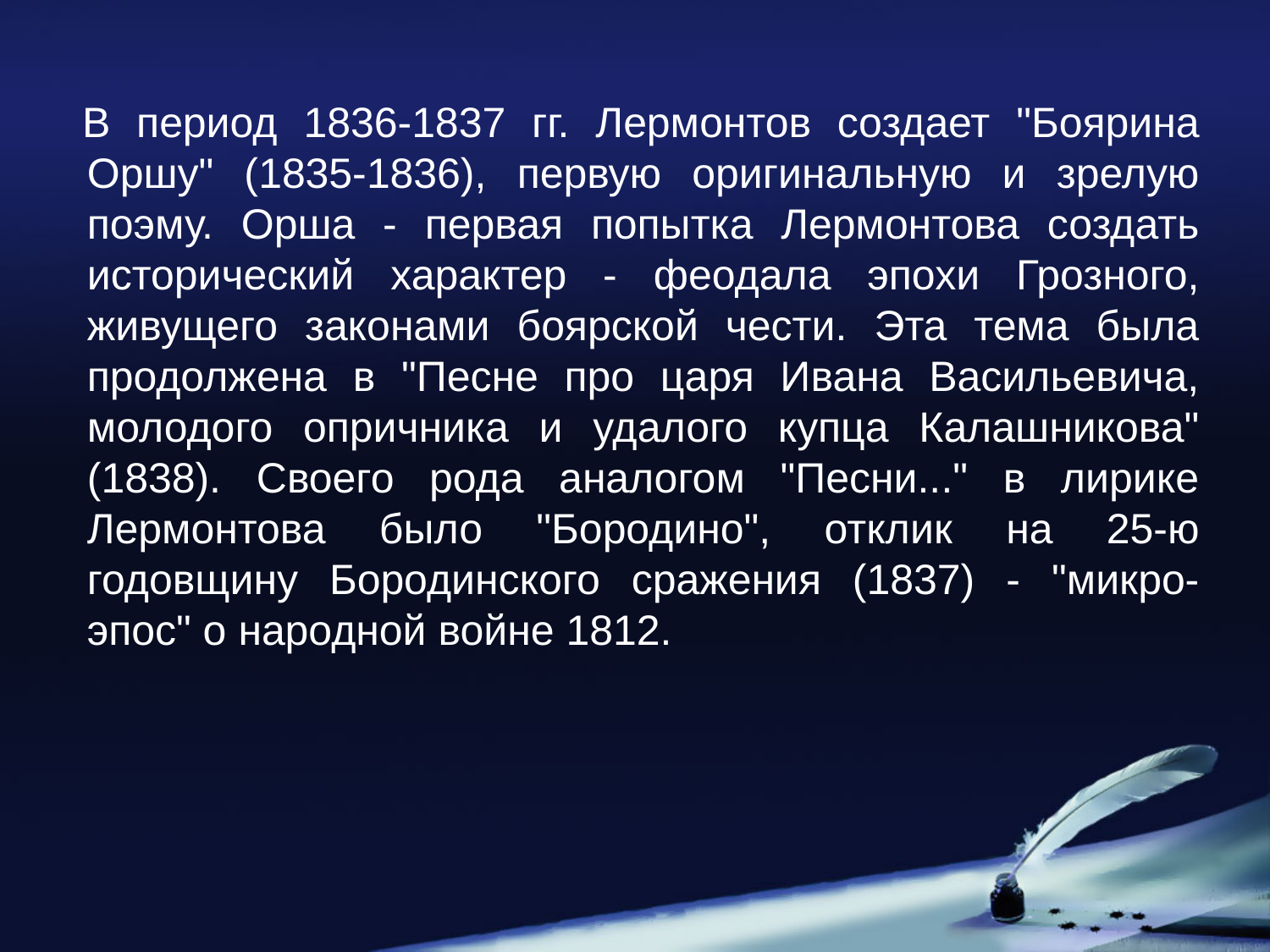

В период 1836-1837 гг. Лермонтов создает "Боярина Оршу" (1835-1836), первую оригинальную и зрелую поэму. Орша - первая попытка Лермонтова создать исторический характер - феодала эпохи Грозного, живущего законами боярской чести. Эта тема была продолжена в "Песне про царя Ивана Васильевича, молодого опричника и удалого купца Калашникова" (1838). Своего рода аналогом "Песни..." в лирике Лермонтова было "Бородино", отклик на 25-ю годовщину Бородинского сражения (1837) - "микро-эпос" о народной войне 1812.